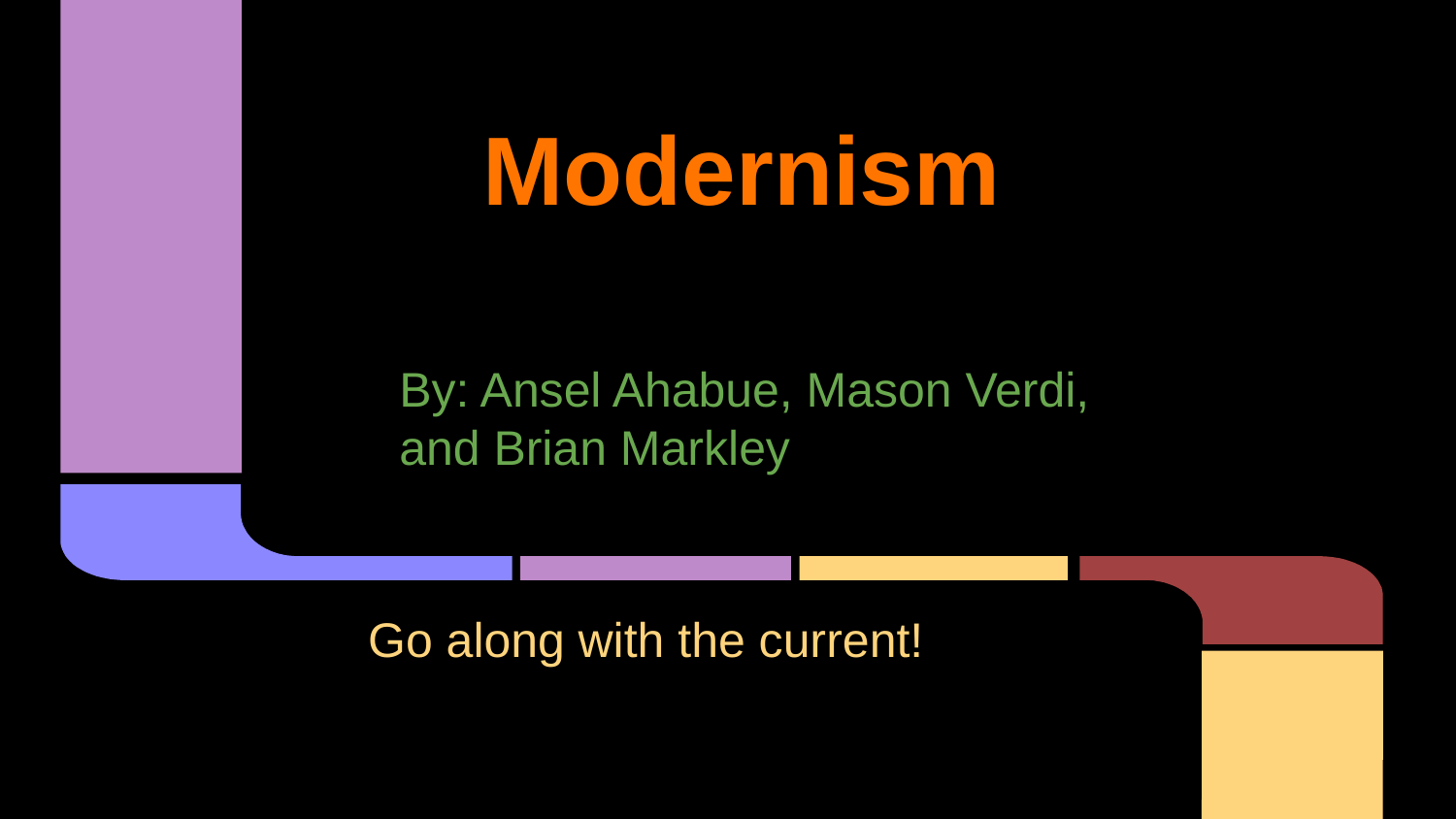

# Modernism
BB
By: Ansel Ahabue, Mason Verdi, and Brian Markley
Go along with the current!